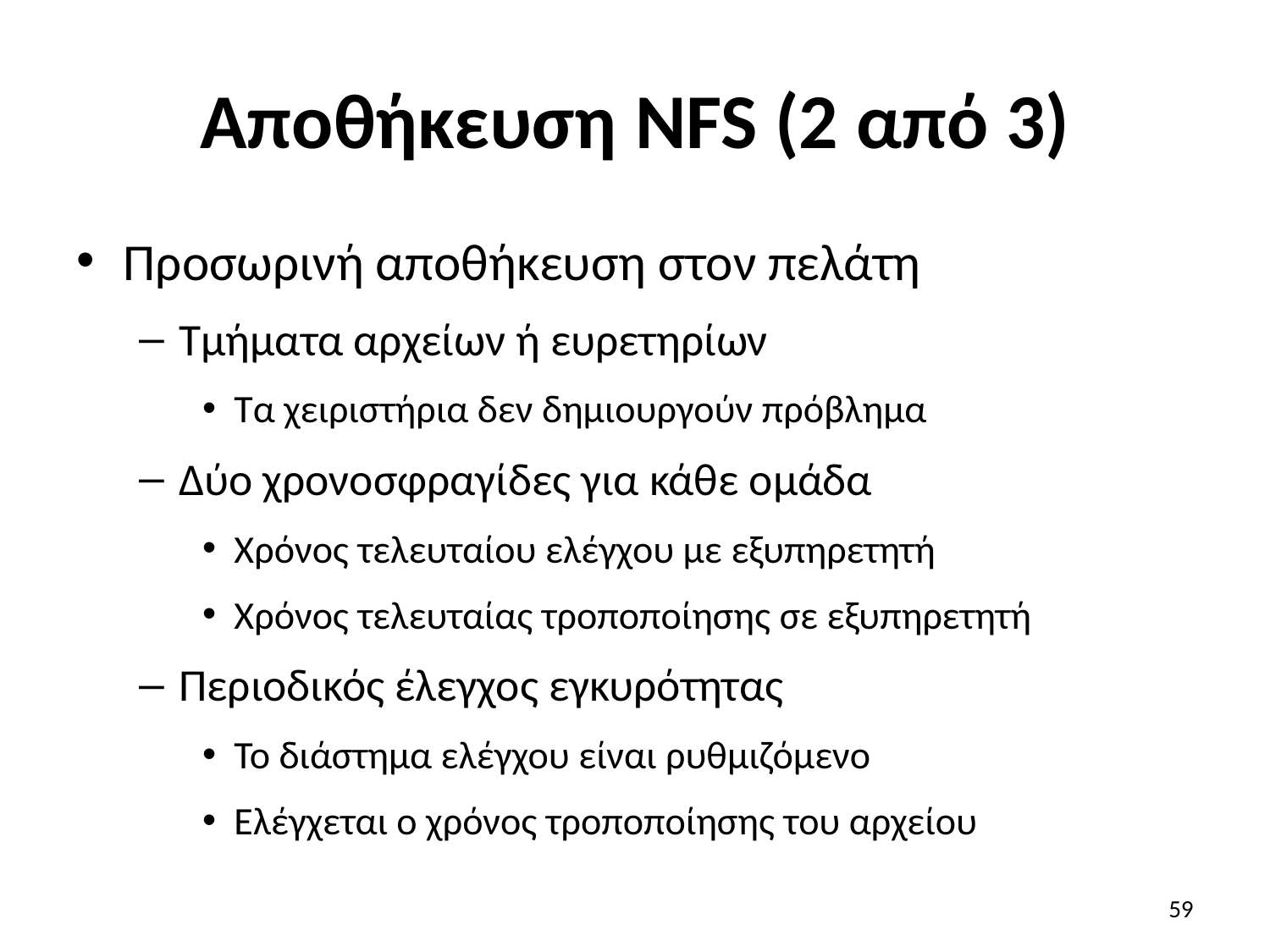

# Αποθήκευση NFS (2 από 3)
Προσωρινή αποθήκευση στον πελάτη
Τμήματα αρχείων ή ευρετηρίων
Τα χειριστήρια δεν δημιουργούν πρόβλημα
Δύο χρονοσφραγίδες για κάθε ομάδα
Χρόνος τελευταίου ελέγχου με εξυπηρετητή
Χρόνος τελευταίας τροποποίησης σε εξυπηρετητή
Περιοδικός έλεγχος εγκυρότητας
Το διάστημα ελέγχου είναι ρυθμιζόμενο
Ελέγχεται ο χρόνος τροποποίησης του αρχείου

59